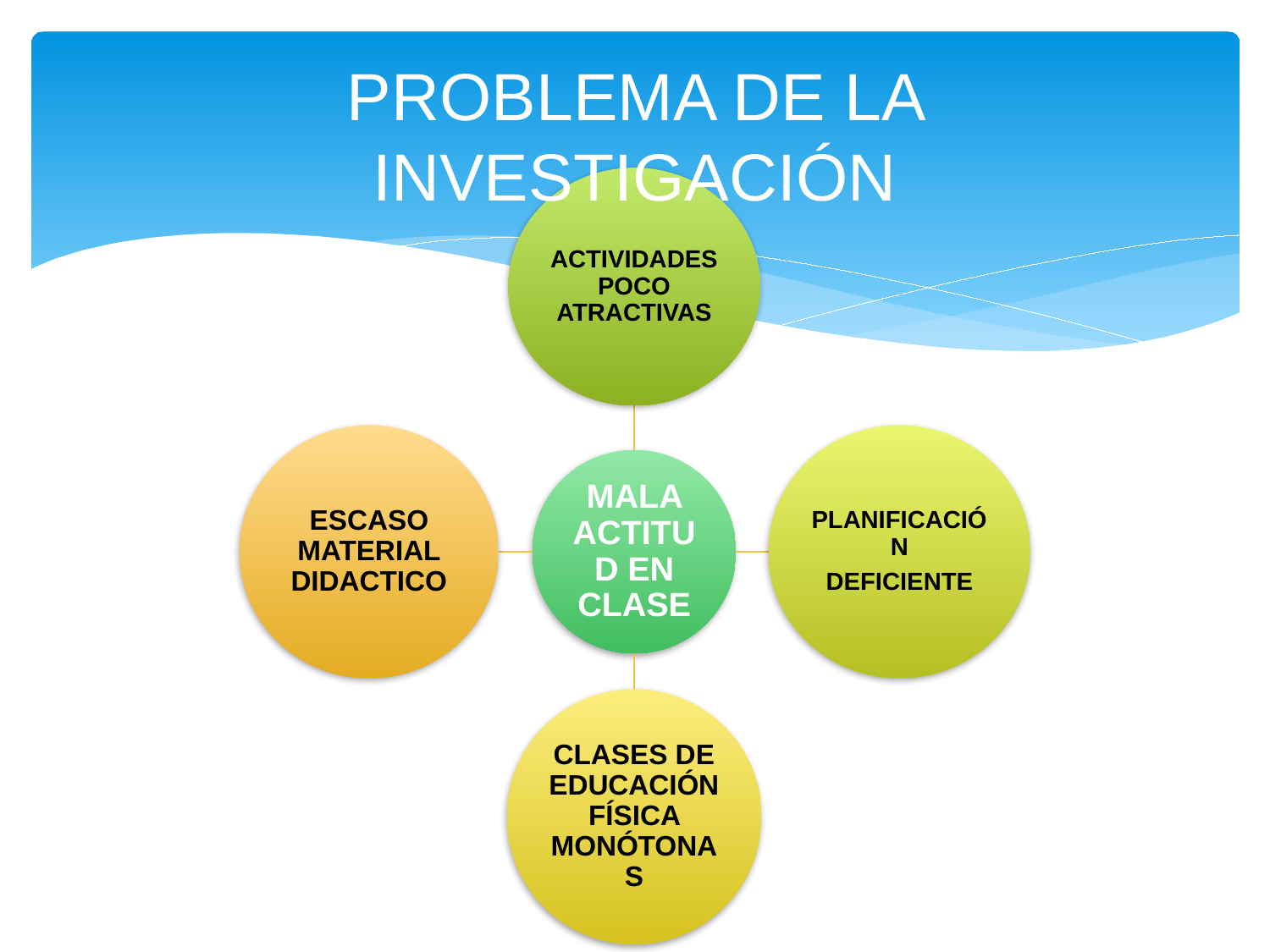

# PROBLEMA DE LA INVESTIGACIÓN
MALA ACTITUD EN CLASE

ACTIVIDADES POCO ATRACTIVAS

PLANIFICACIÓN
DEFICIENTE

CLASES DE EDUCACIÓN FÍSICA MONÓTONAS

ESCASO MATERIAL DIDACTICO